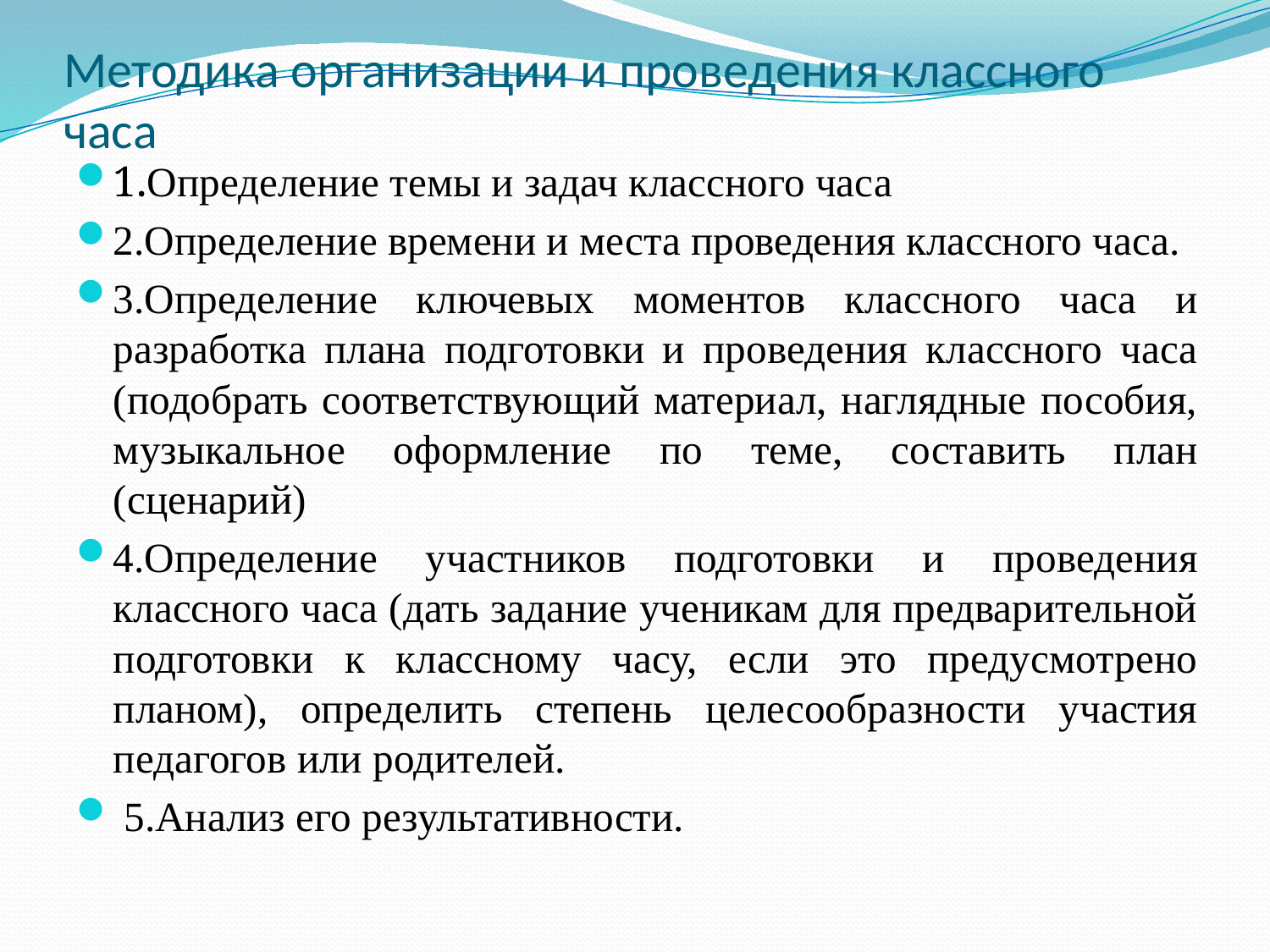

# Методика организации и проведения классного часа
1.Определение темы и задач классного часа
2.Определение времени и места проведения классного часа.
3.Определение ключевых моментов классного часа и разработка плана подготовки и проведения классного часа (подобрать соответствующий материал, наглядные пособия, музыкальное оформление по теме, составить план (сценарий)
4.Определение участников подготовки и проведения классного часа (дать задание ученикам для предварительной подготовки к классному часу, если это предусмотрено планом), определить степень целесообразности участия педагогов или родителей.
 5.Анализ его результативности.